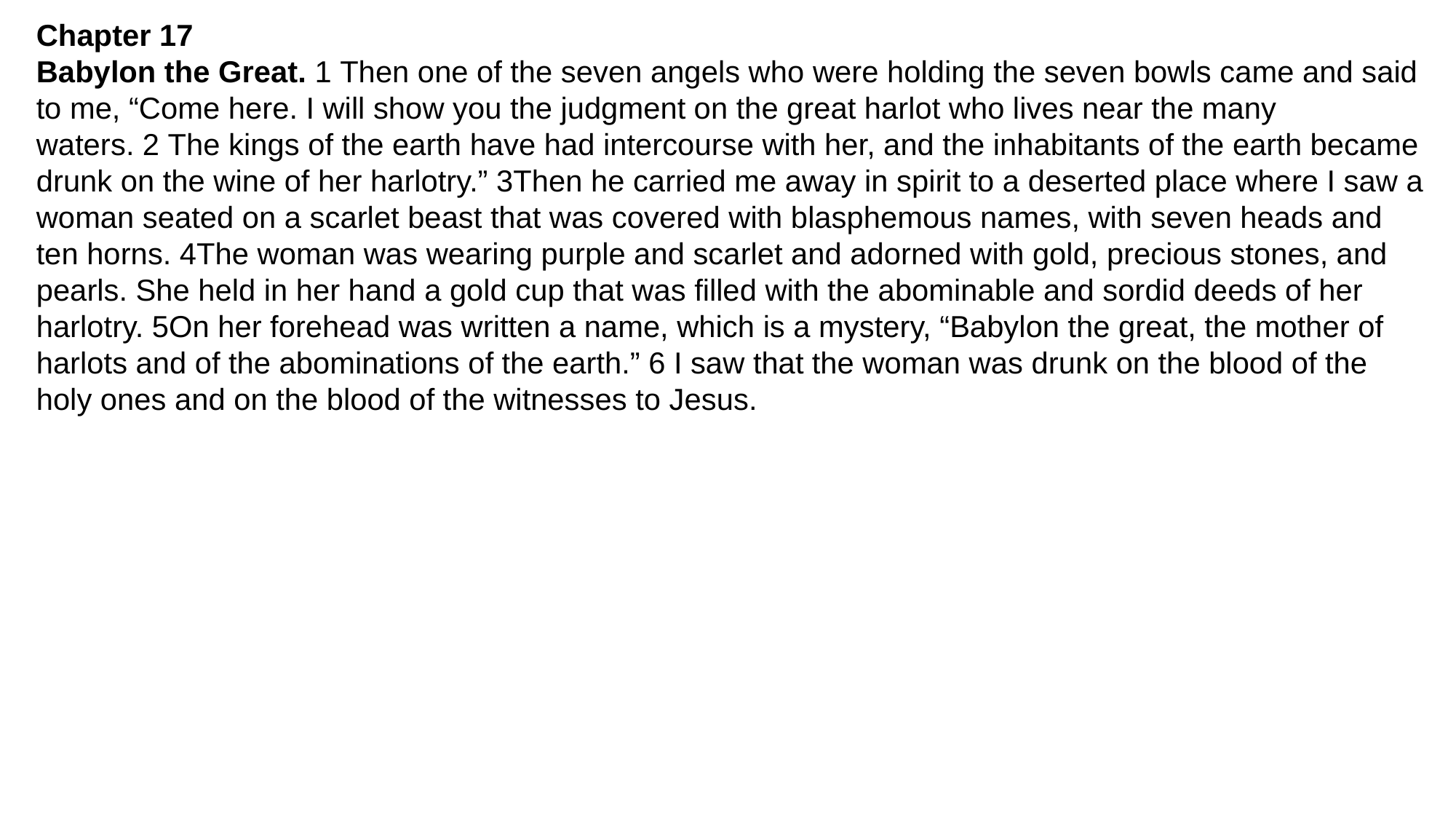

Chapter 17
Babylon the Great. 1 Then one of the seven angels who were holding the seven bowls came and said to me, “Come here. I will show you the judgment on the great harlot who lives near the many waters. 2 The kings of the earth have had intercourse with her, and the inhabitants of the earth became drunk on the wine of her harlotry.” 3Then he carried me away in spirit to a deserted place where I saw a woman seated on a scarlet beast that was covered with blasphemous names, with seven heads and ten horns. 4The woman was wearing purple and scarlet and adorned with gold, precious stones, and pearls. She held in her hand a gold cup that was filled with the abominable and sordid deeds of her harlotry. 5On her forehead was written a name, which is a mystery, “Babylon the great, the mother of harlots and of the abominations of the earth.” 6 I saw that the woman was drunk on the blood of the holy ones and on the blood of the witnesses to Jesus.